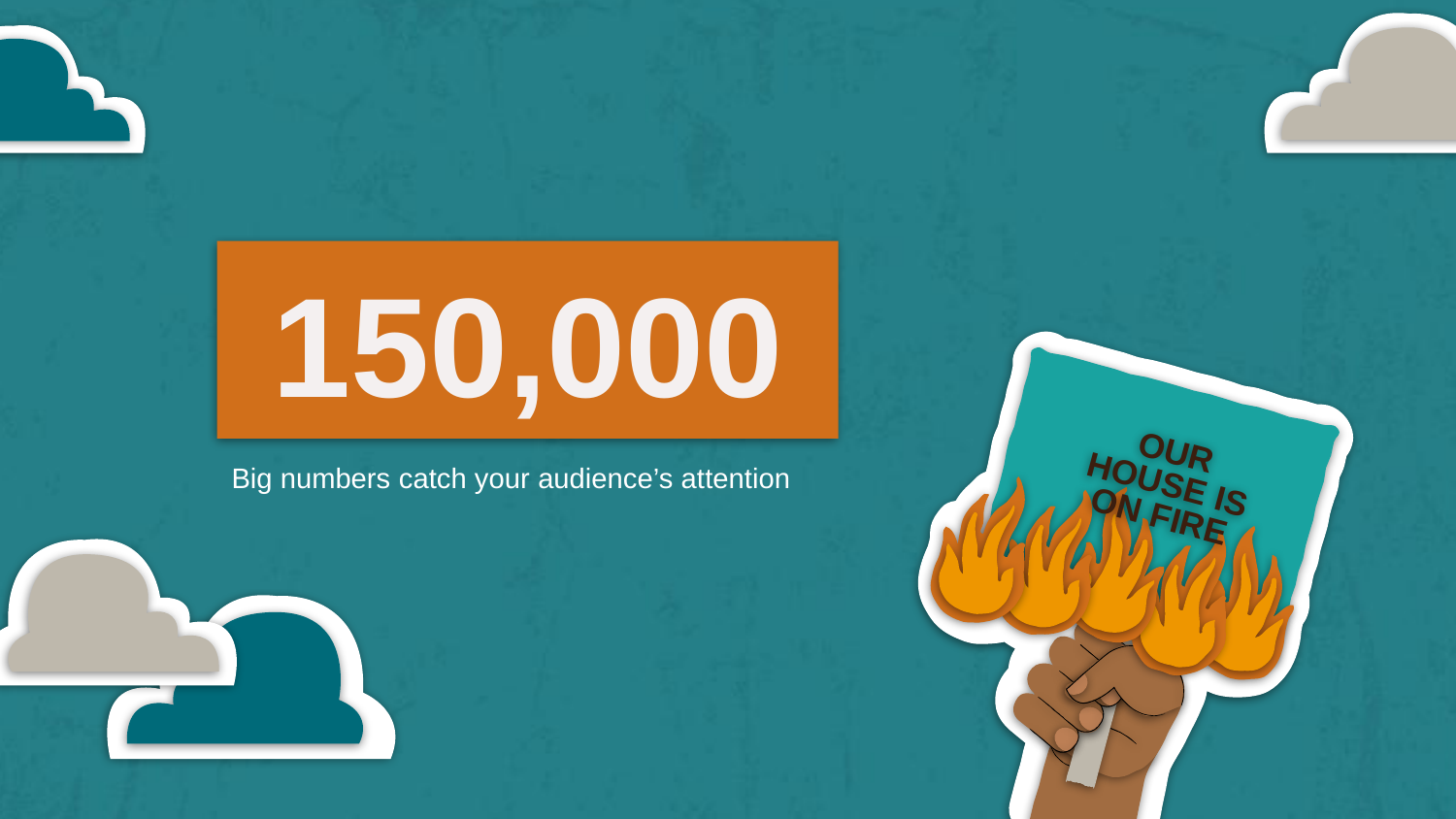

# 150,000

OUR HOUSE IS ON FIRE

Big numbers catch your audience’s attention